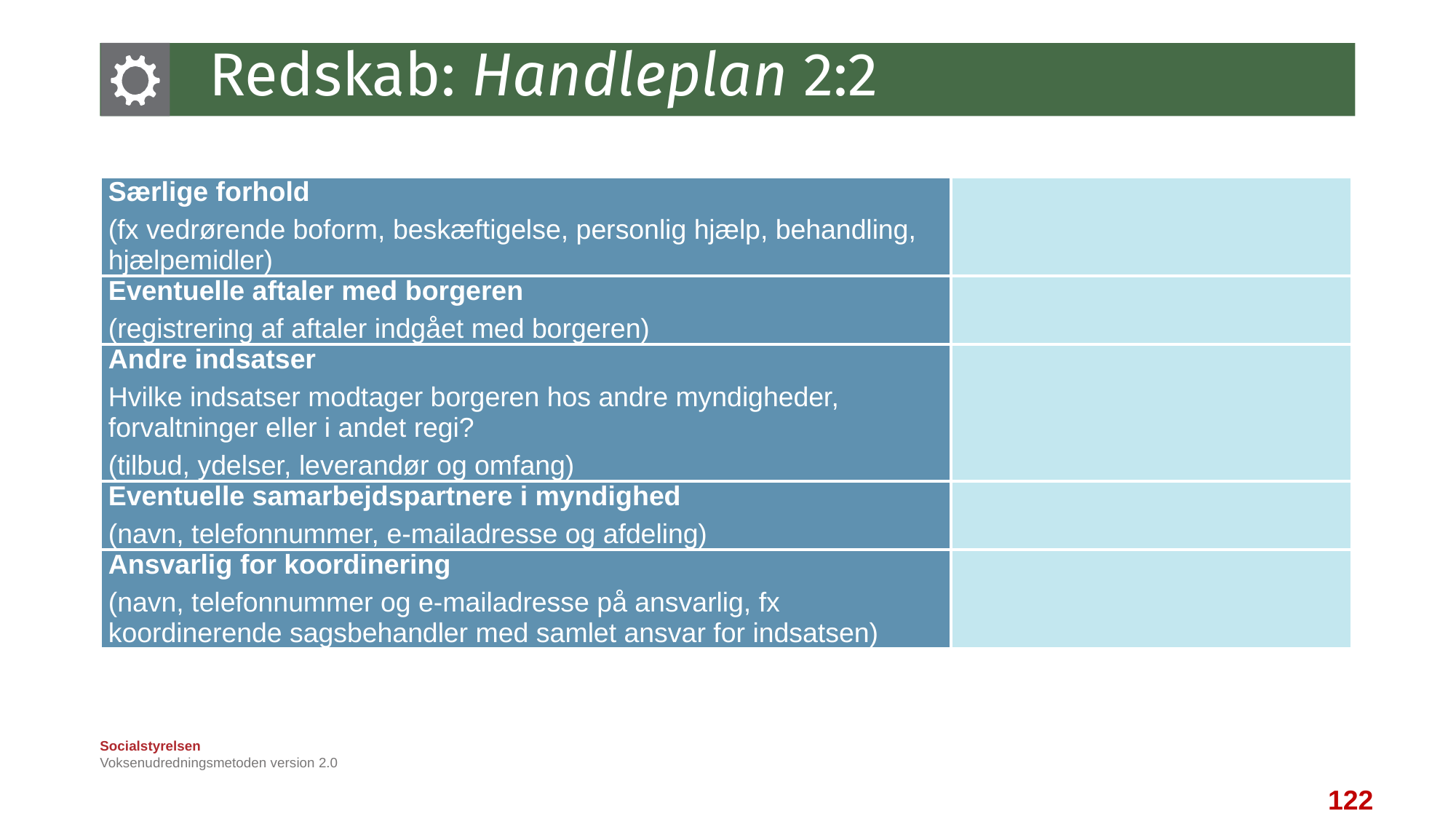

# Redskab: Handleplan 2:2

| Særlige forhold (fx vedrørende boform, beskæftigelse, personlig hjælp, behandling, hjælpemidler) |  |
| --- | --- |
| Eventuelle aftaler med borgeren (registrering af aftaler indgået med borgeren) |  |
| Andre indsatser Hvilke indsatser modtager borgeren hos andre myndigheder, forvaltninger eller i andet regi? (tilbud, ydelser, leverandør og omfang) |  |
| Eventuelle samarbejdspartnere i myndighed (navn, telefonnummer, e-mailadresse og afdeling) |  |
| Ansvarlig for koordinering (navn, telefonnummer og e-mailadresse på ansvarlig, fx koordinerende sagsbehandler med samlet ansvar for indsatsen) |  |
Voksenudredningsmetoden version 2.0
122
122